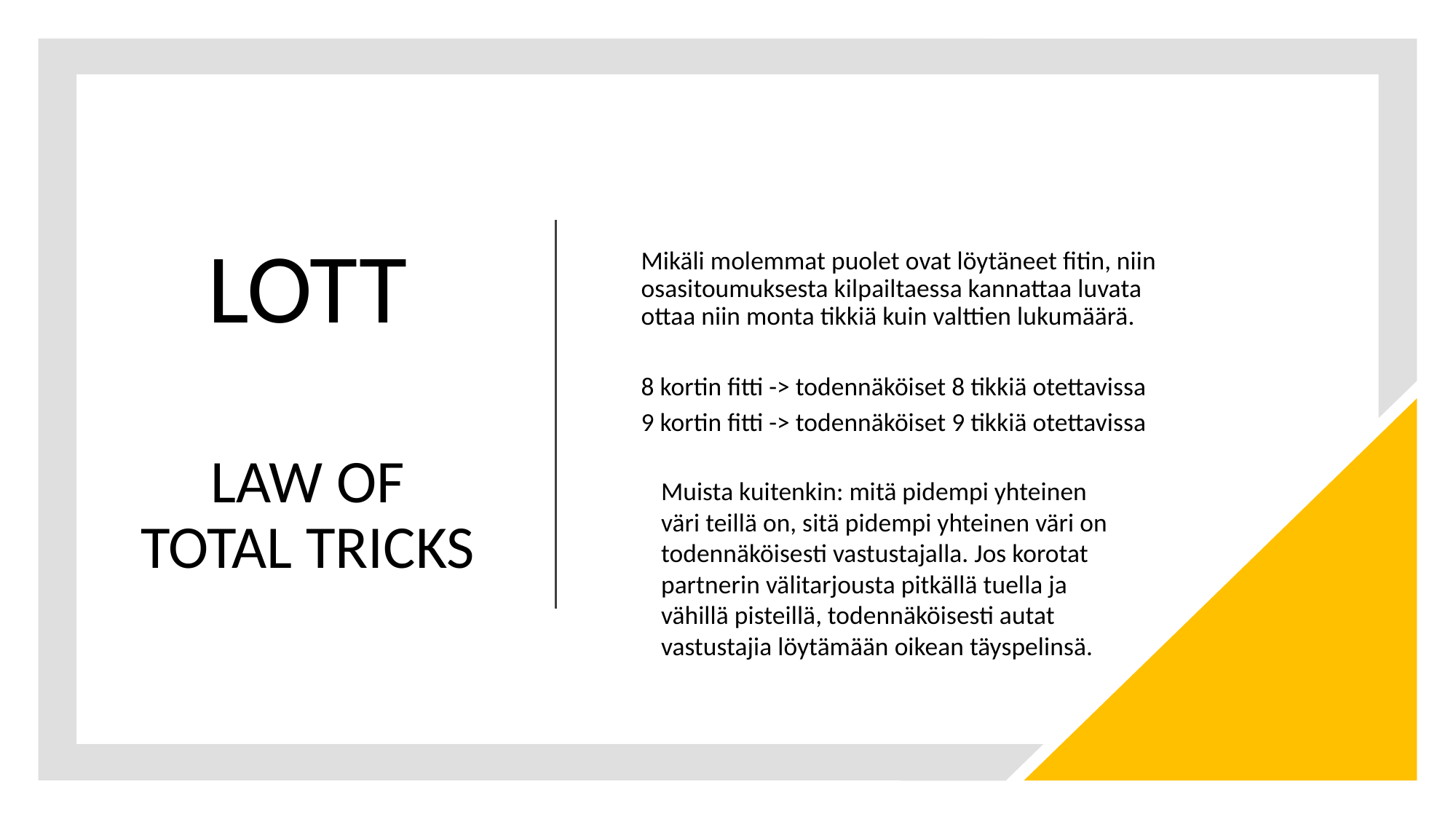

# LOTT LAW OF TOTAL TRICKS
Mikäli molemmat puolet ovat löytäneet fitin, niin osasitoumuksesta kilpailtaessa kannattaa luvata ottaa niin monta tikkiä kuin valttien lukumäärä.

8 kortin fitti -> todennäköiset 8 tikkiä otettavissa
9 kortin fitti -> todennäköiset 9 tikkiä otettavissa

Muista kuitenkin: mitä pidempi yhteinen väri teillä on, sitä pidempi yhteinen väri on todennäköisesti vastustajalla. Jos korotat partnerin välitarjousta pitkällä tuella ja vähillä pisteillä, todennäköisesti autat vastustajia löytämään oikean täyspelinsä.